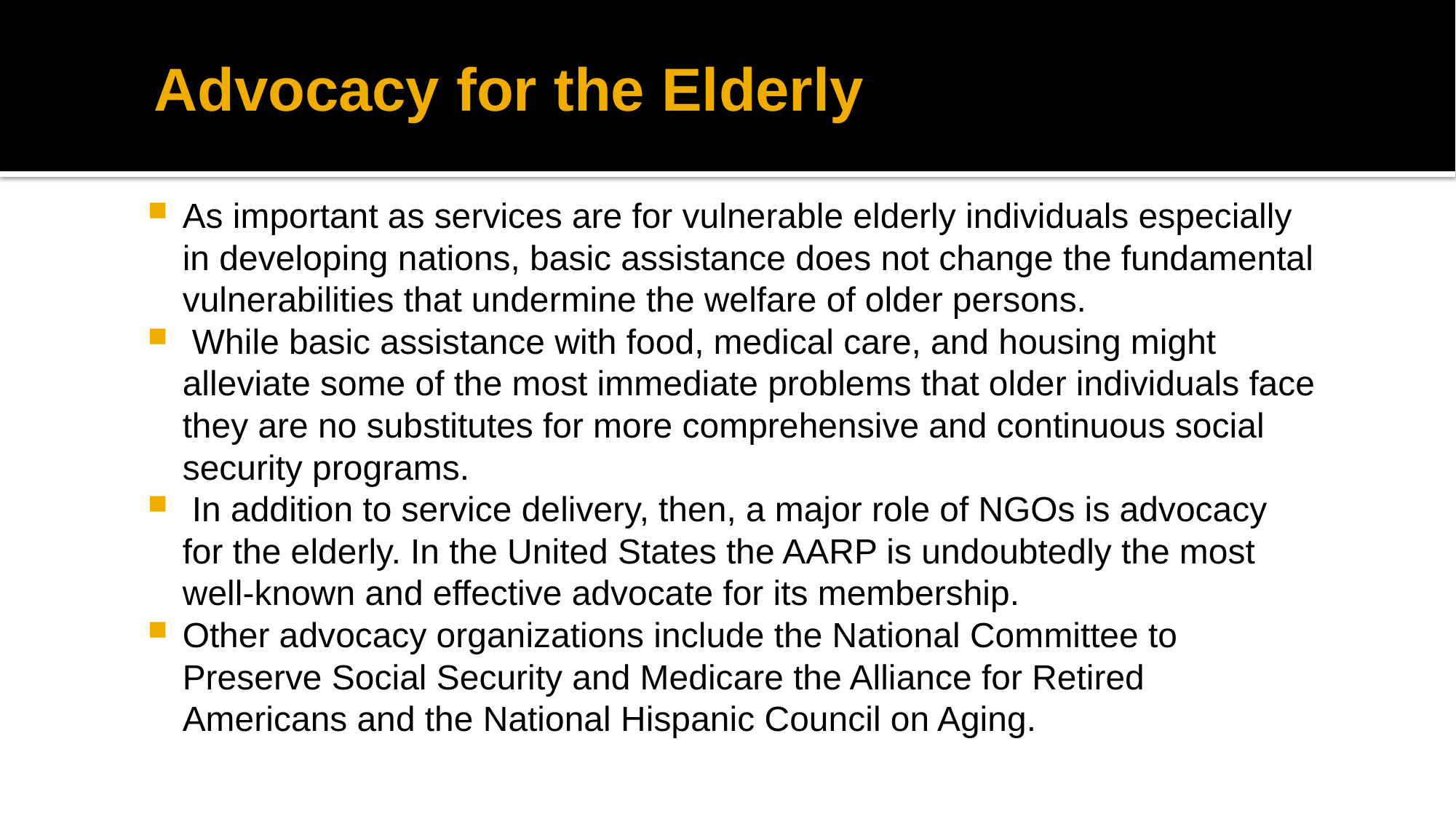

# Advocacy for the Elderly
As important as services are for vulnerable elderly individuals especially in developing nations, basic assistance does not change the fundamental vulnerabilities that undermine the welfare of older persons.
 While basic assistance with food, medical care, and housing might alleviate some of the most immediate problems that older individuals face they are no substitutes for more comprehensive and continuous social security programs.
 In addition to service delivery, then, a major role of NGOs is advocacy for the elderly. In the United States the AARP is undoubtedly the most well-known and effective advocate for its membership.
Other advocacy organizations include the National Committee to Preserve Social Security and Medicare the Alliance for Retired Americans and the National Hispanic Council on Aging.